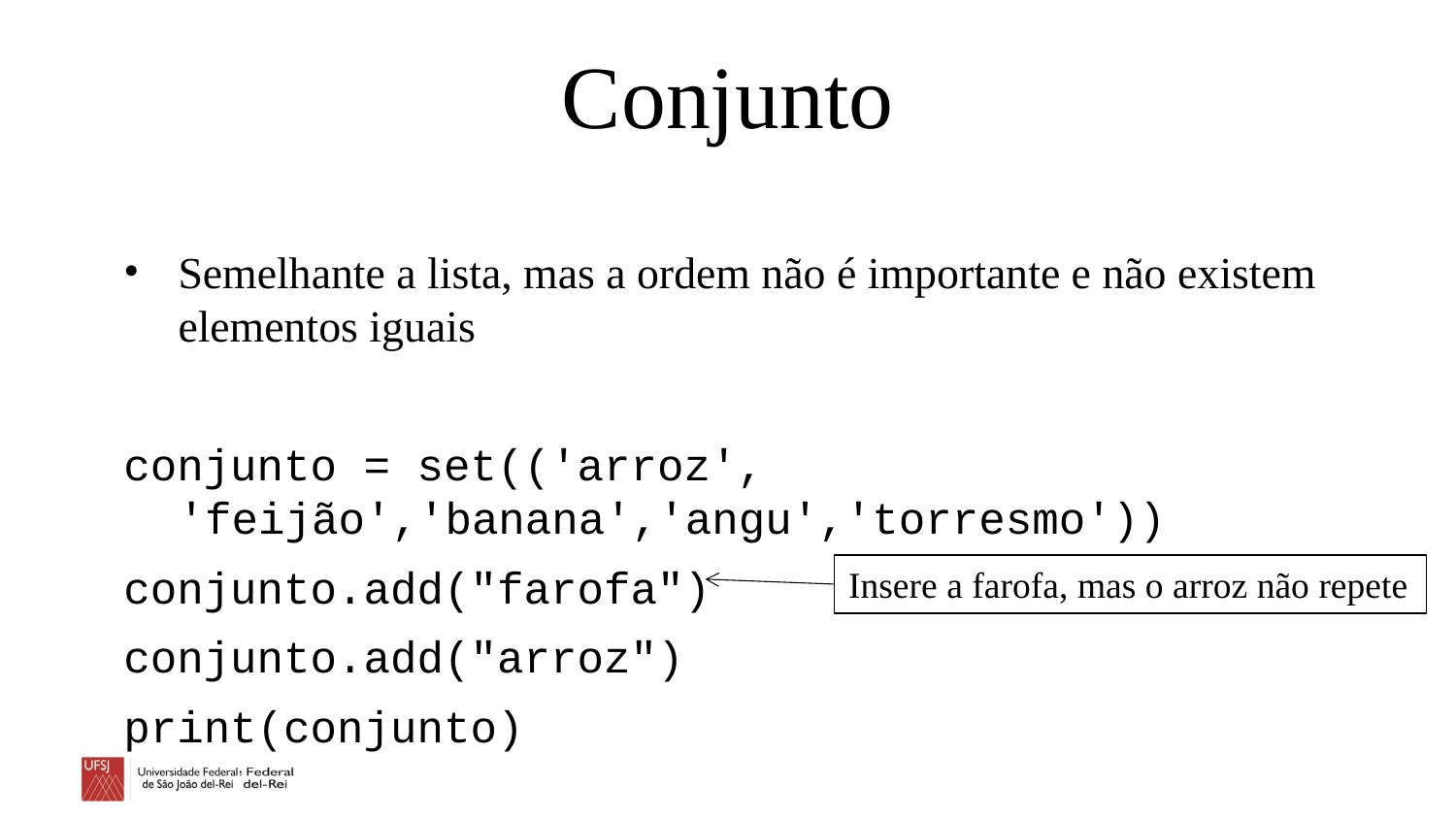

# Conjunto
Semelhante a lista, mas a ordem não é importante e não existem elementos iguais

conjunto = set(('arroz', 'feijão','banana','angu','torresmo'))
conjunto.add("farofa")
conjunto.add("arroz")
print(conjunto)

Insere a farofa, mas o arroz não repete